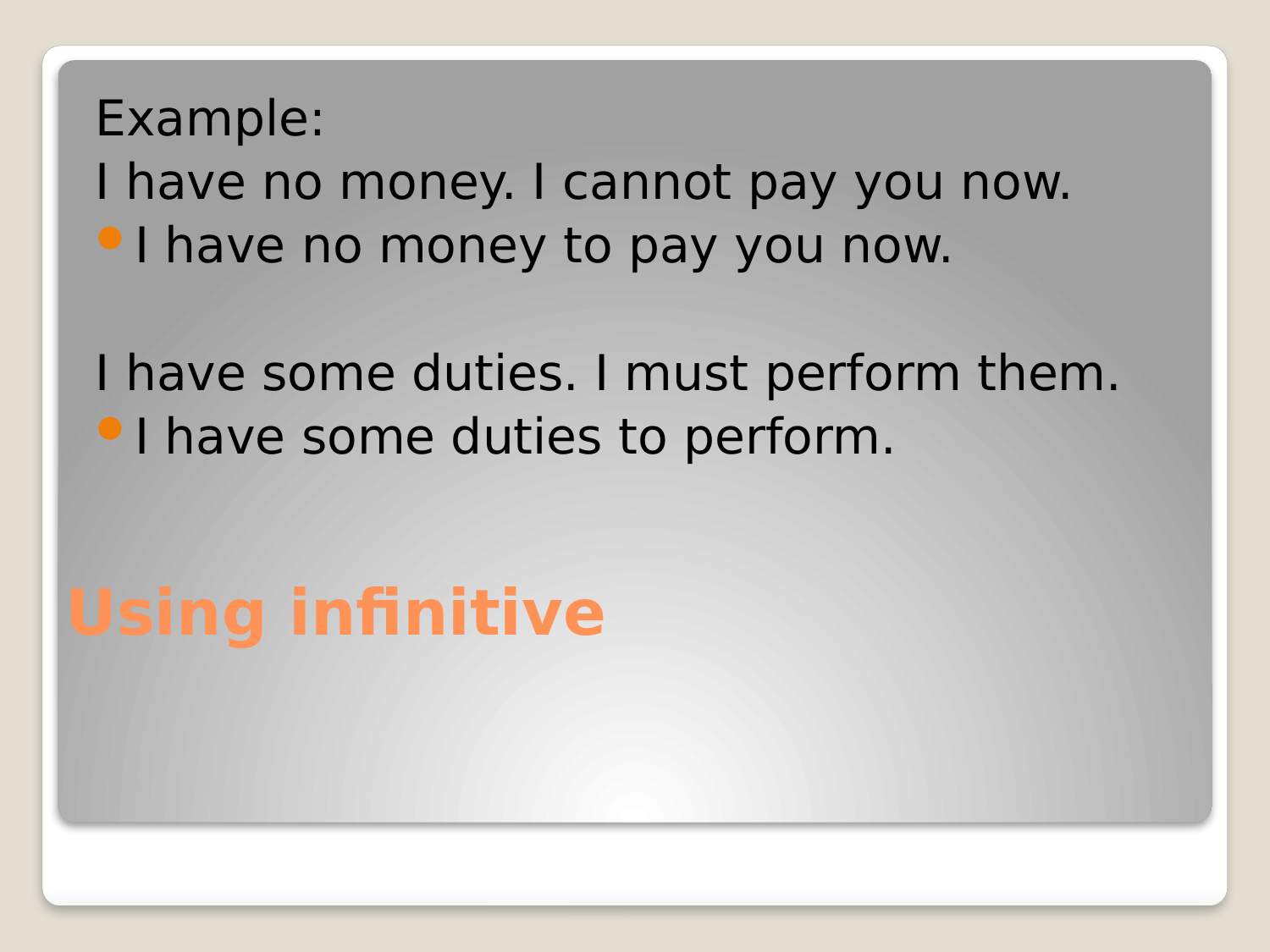

Example:
I have no money. I cannot pay you now.
I have no money to pay you now.

I have some duties. I must perform them.
I have some duties to perform.

# Using infinitive